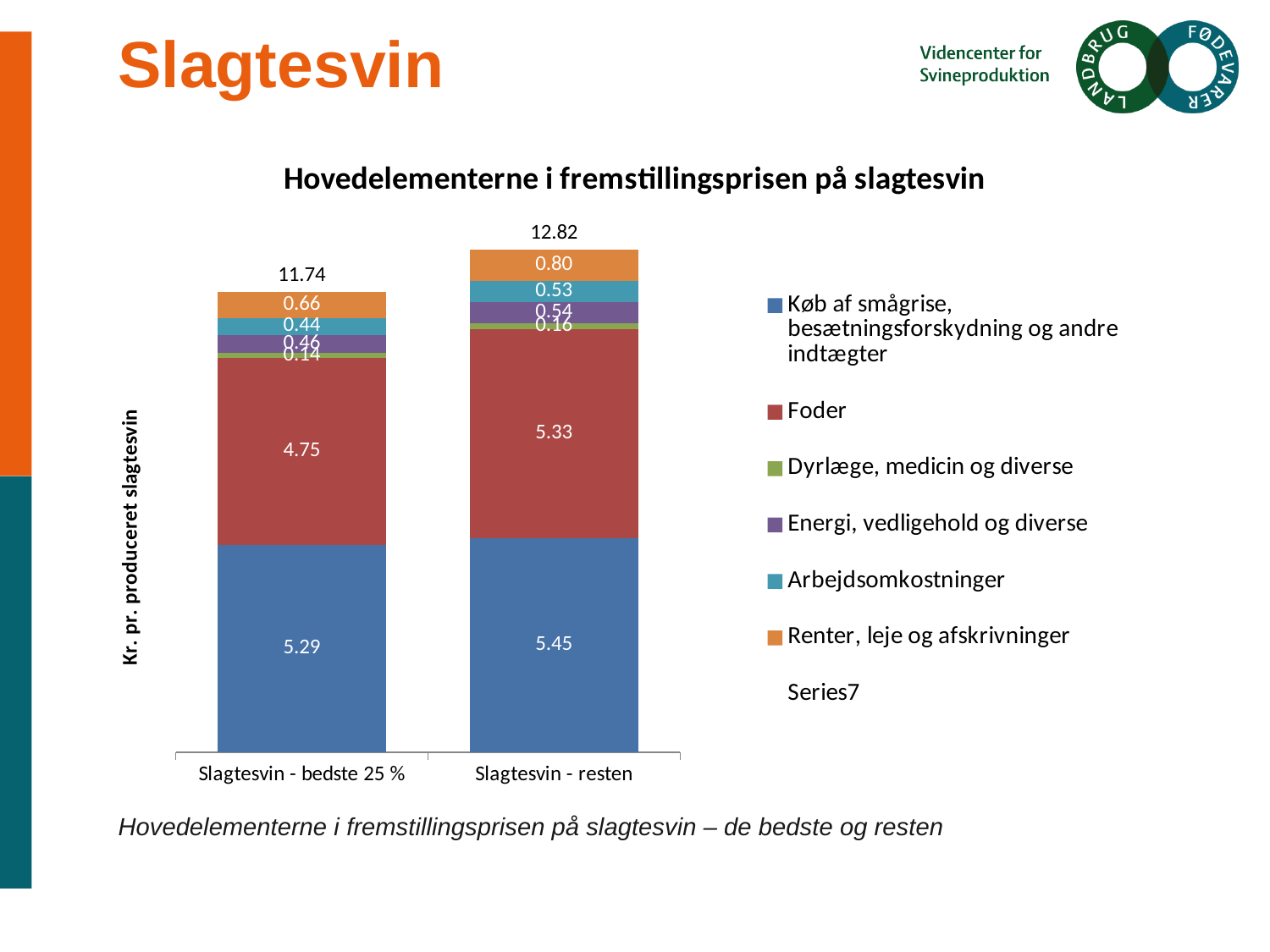

# Slagtesvin

Hovedelementerne i fremstillingsprisen på slagtesvin – de bedste og resten

### Chart: Hovedelementerne i fremstillingsprisen på slagtesvin

| Category | Køb af smågrise, besætningsforskydning og andre indtægter | Foder | Dyrlæge, medicin og diverse | Energi, vedligehold og diverse | Arbejdsomkostninger | Renter, leje og afskrivninger |  |
|---|---|---|---|---|---|---|---|
| Slagtesvin - bedste 25 % | 5.291621621621622 | 4.751351351351351 | 0.13999999999999999 | 0.4552702702702703 | 0.4374324324324324 | 0.660860722222222 | 11.736536397897897 |
| Slagtesvin - resten | 5.45300623549224 | 5.328341905238723 | 0.16489918528970007 | 0.5372991670838834 | 0.5293796367939556 | 0.8026119756232267 | 12.815538105521728 |